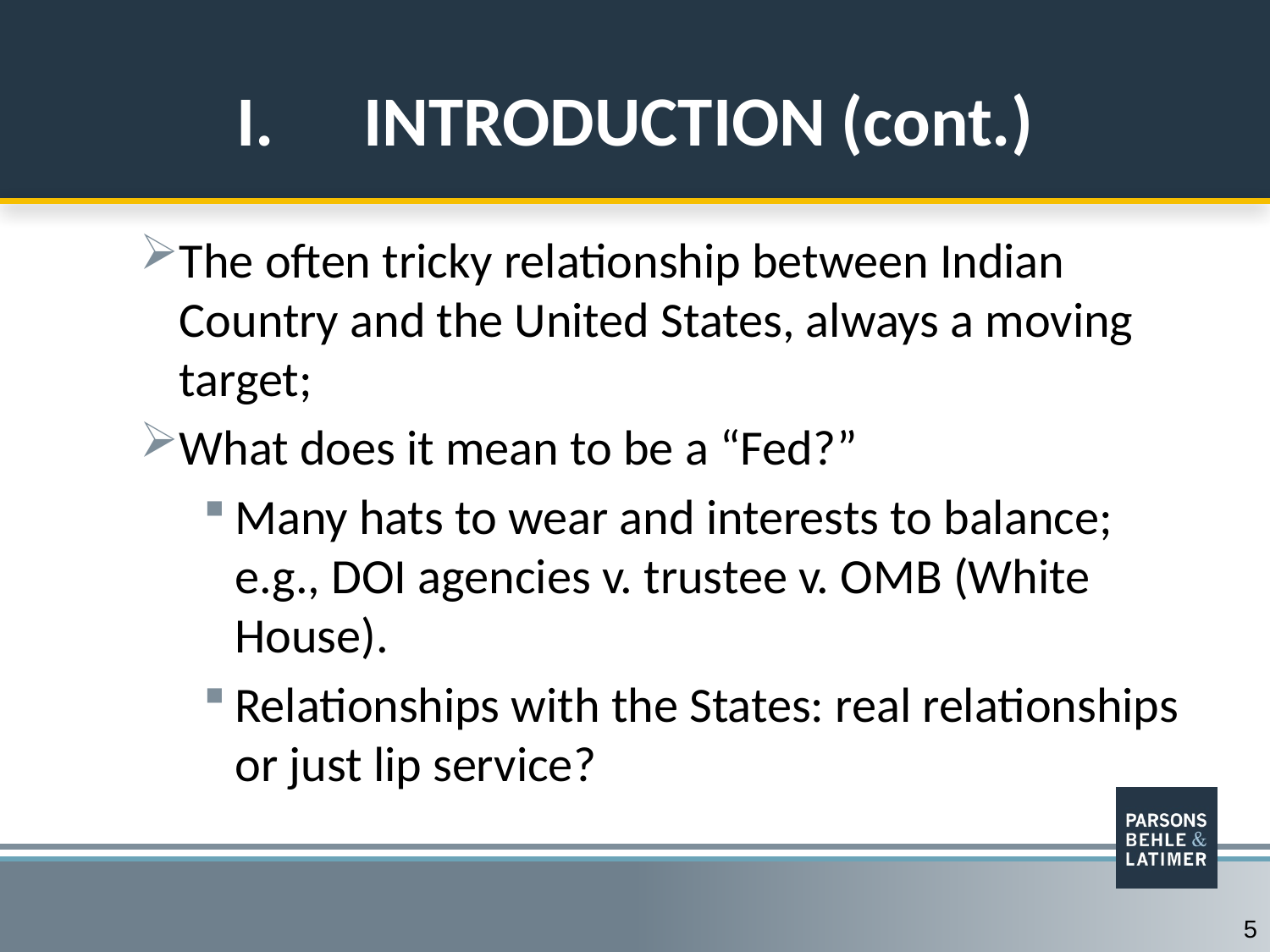

# I.	INTRODUCTION (cont.)
The often tricky relationship between Indian Country and the United States, always a moving target;
What does it mean to be a “Fed?”
Many hats to wear and interests to balance; e.g., DOI agencies v. trustee v. OMB (White House).
Relationships with the States: real relationships or just lip service?